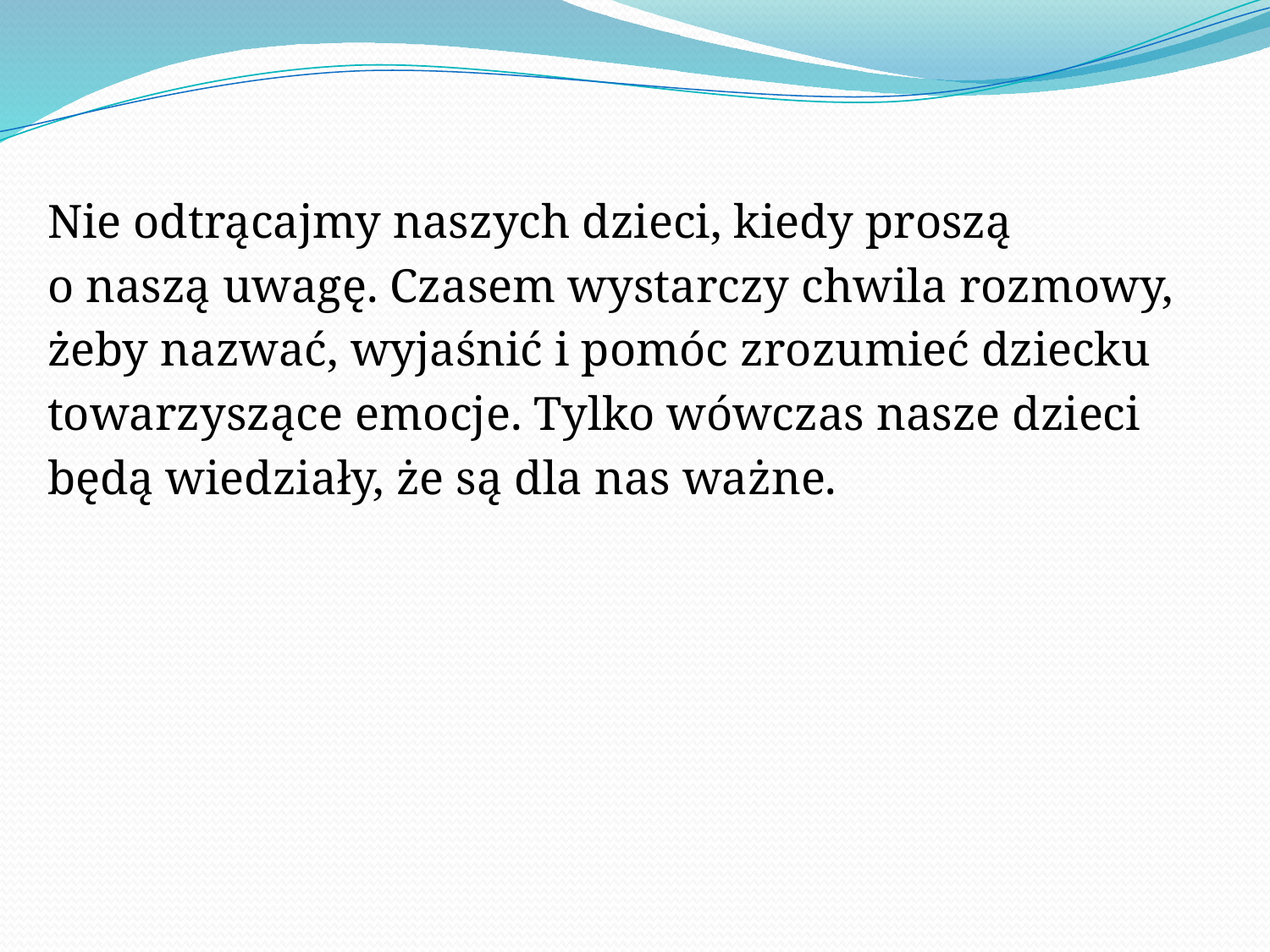

# Nie odtrącajmy naszych dzieci, kiedy proszą
o naszą uwagę. Czasem wystarczy chwila rozmowy,
żeby nazwać, wyjaśnić i pomóc zrozumieć dziecku
towarzyszące emocje. Tylko wówczas nasze dzieci
będą wiedziały, że są dla nas ważne.